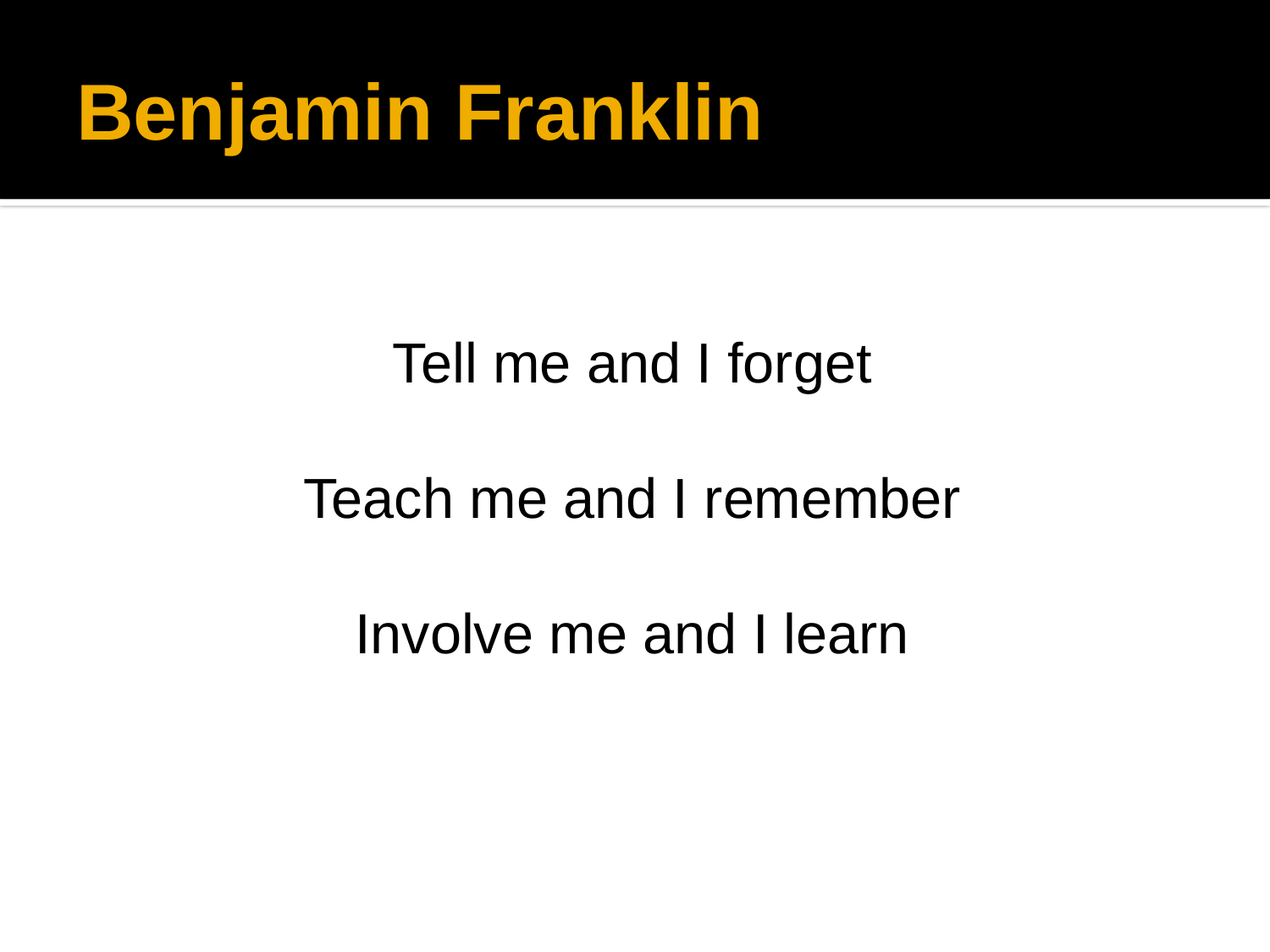

# Benjamin Franklin

Tell me and I forget

Teach me and I remember

Involve me and I learn